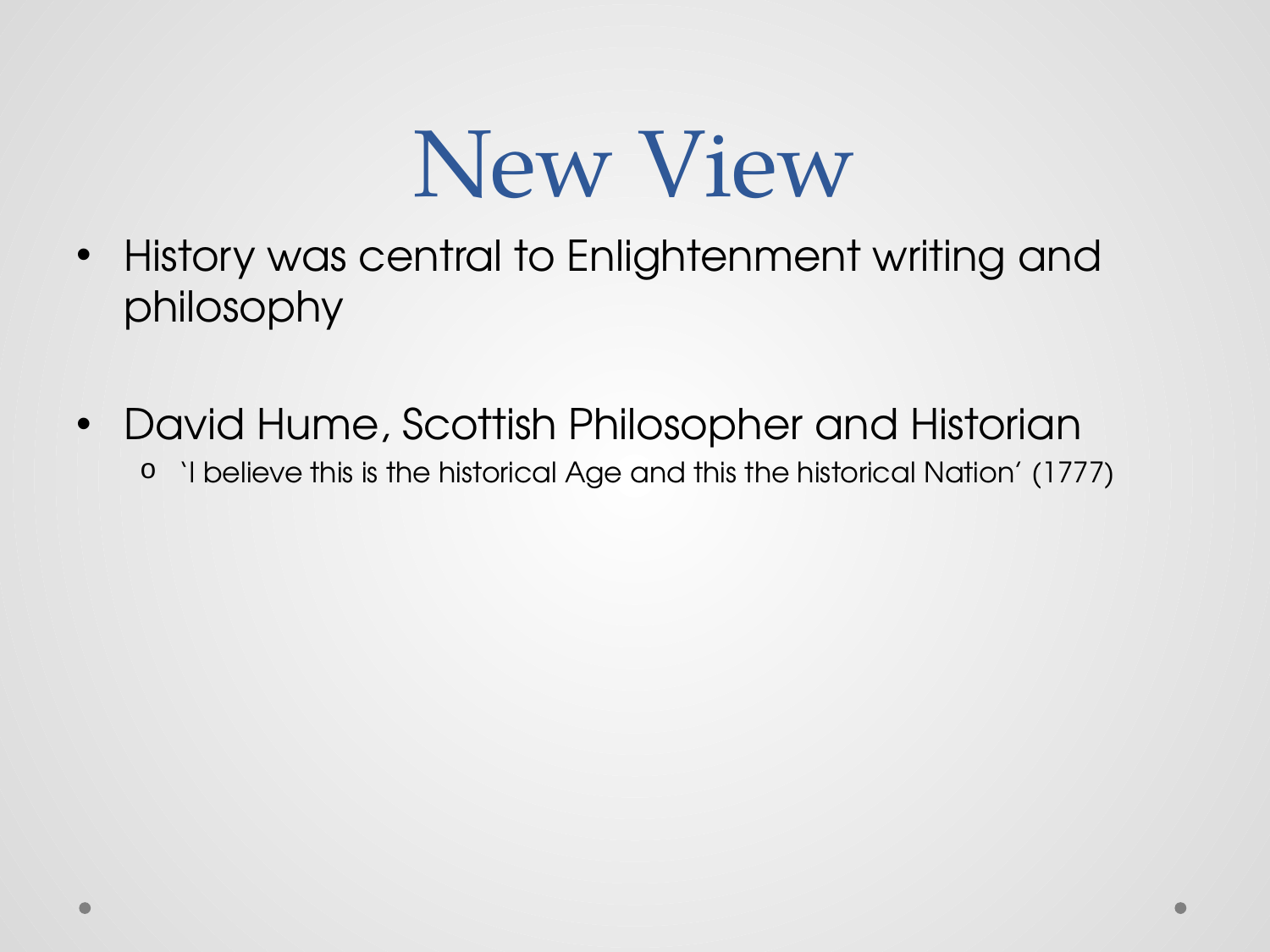

# New View
History was central to Enlightenment writing and philosophy

David Hume, Scottish Philosopher and Historian
‘I believe this is the historical Age and this the historical Nation’ (1777)